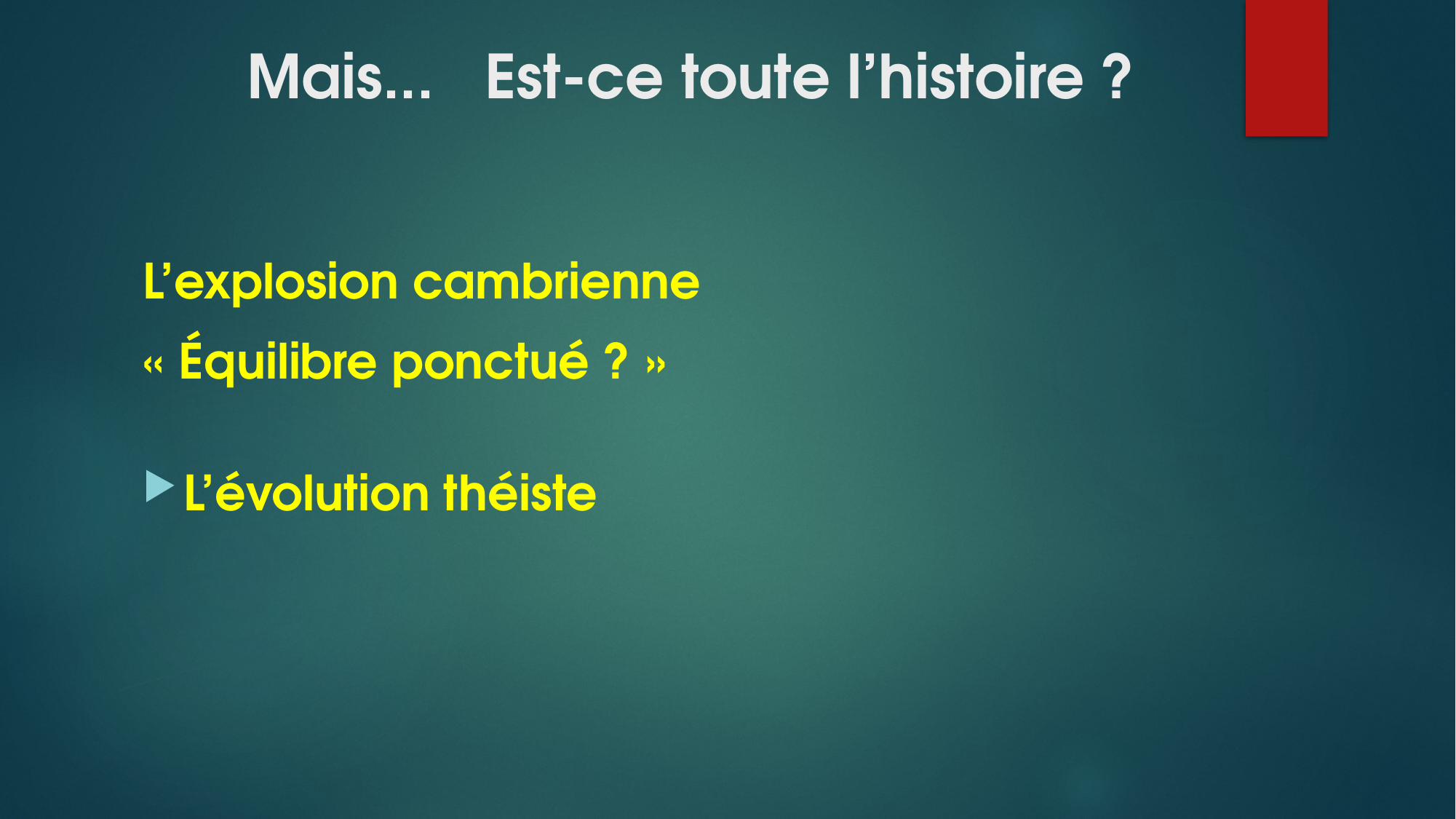

# Mais...   Est-ce toute l’histoire ?
L’explosion cambrienne
« Équilibre ponctué ? »
L’évolution théiste